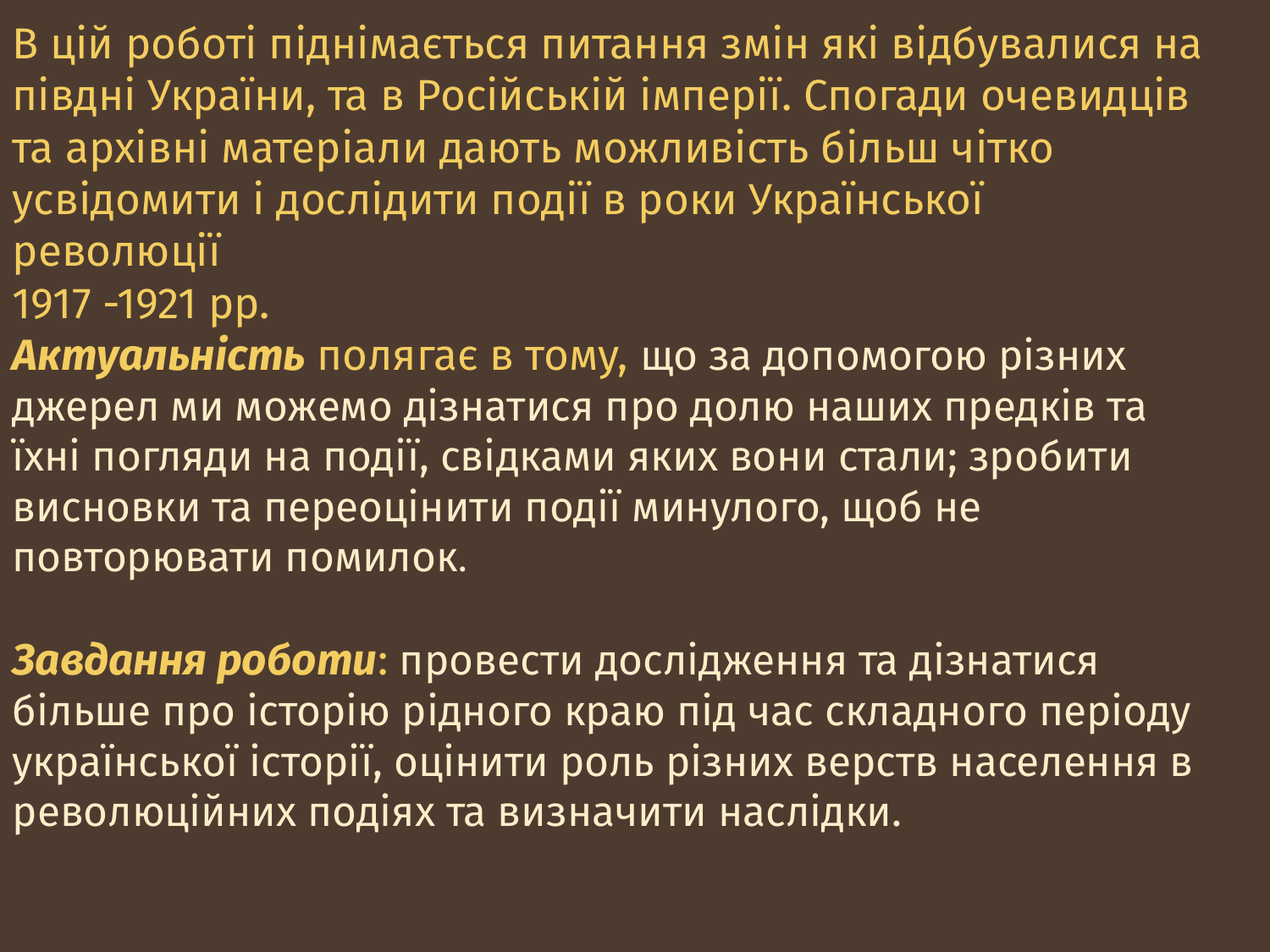

# В цій роботі піднімається питання змін які відбувалися на півдні України, та в Російській імперії. Спогади очевидців та архівні матеріали дають можливість більш чітко усвідомити і дослідити події в роки Української революції 1917 -1921 рр. Актуальність полягає в тому, що за допомогою різних джерел ми можемо дізнатися про долю наших предків та їхні погляди на події, свідками яких вони стали; зробити висновки та переоцінити події минулого, щоб не повторювати помилок. Завдання роботи: провести дослідження та дізнатися більше про історію рідного краю під час складного періоду української історії, оцінити роль різних верств населення в революційних подіях та визначити наслідки.